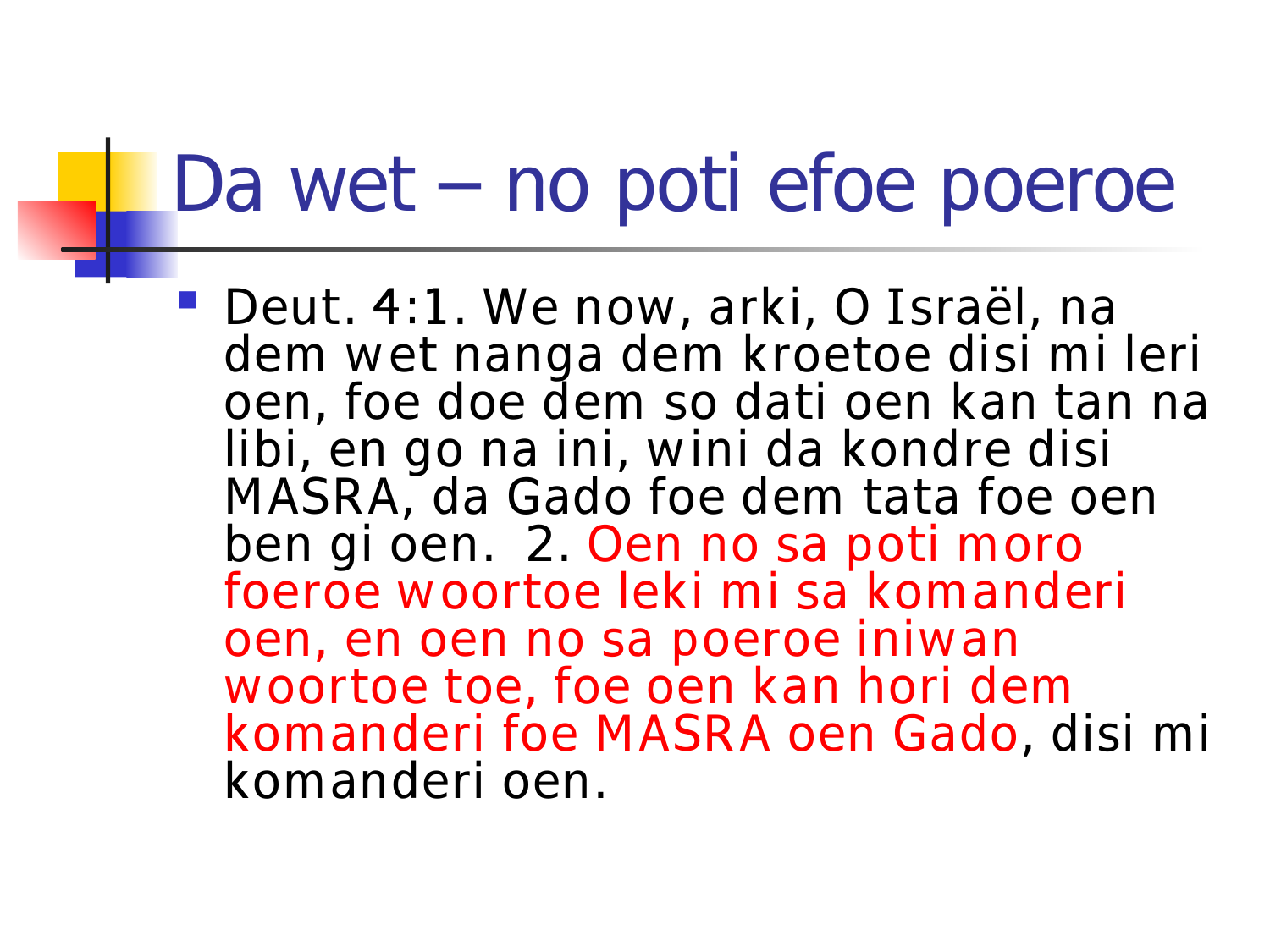

# Da wet – no poti efoe poeroe
Deut. 4:1. We now, arki, O Israël, na dem wet nanga dem kroetoe disi mi leri oen, foe doe dem so dati oen kan tan na libi, en go na ini, wini da kondre disi MASRA, da Gado foe dem tata foe oen ben gi oen.  2. Oen no sa poti moro foeroe woortoe leki mi sa komanderi oen, en oen no sa poeroe iniwan woortoe toe, foe oen kan hori dem komanderi foe MASRA oen Gado, disi mi komanderi oen.